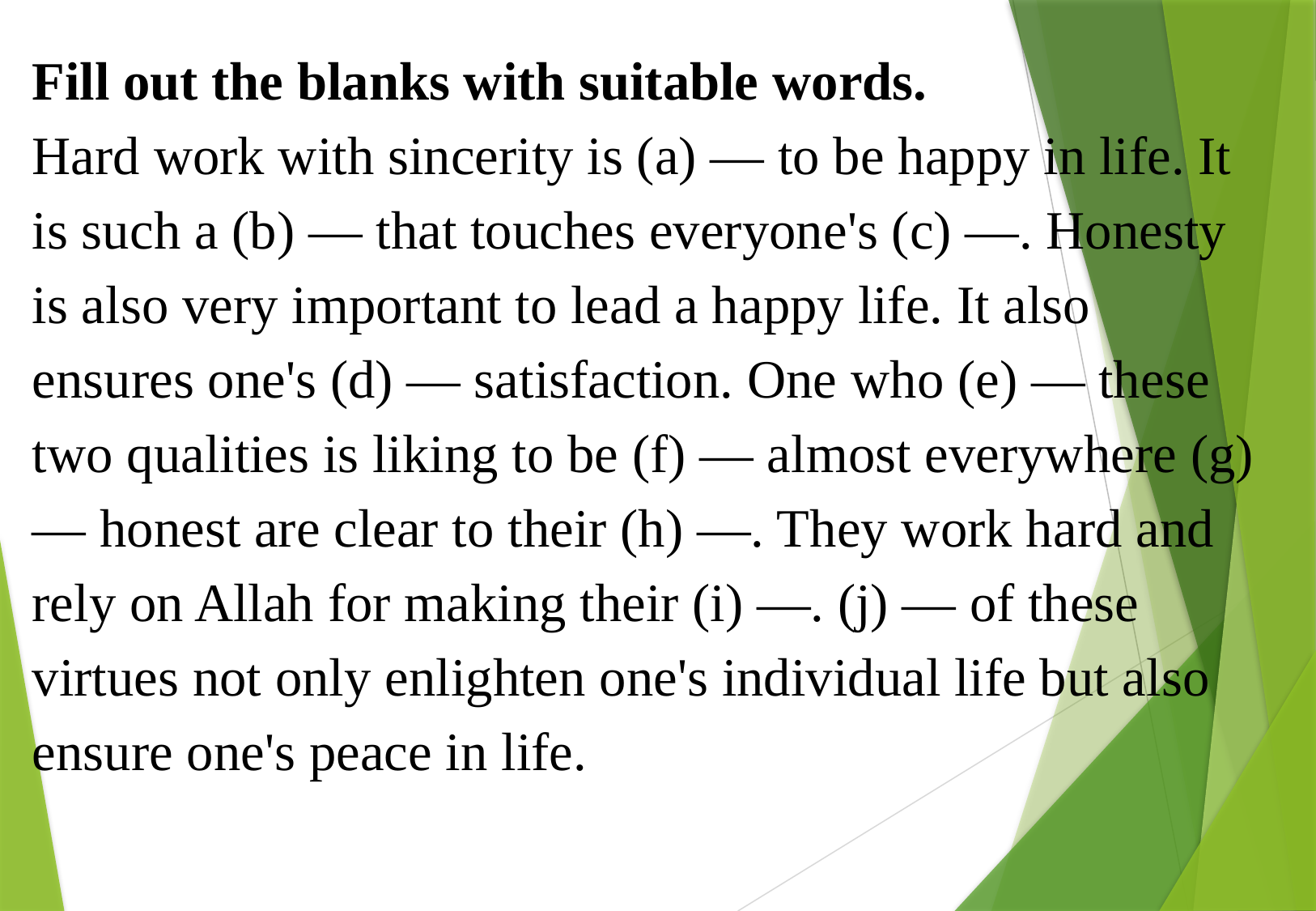

Fill out the blanks with suitable words.
Hard work with sincerity is (a) — to be happy in life. It is such a (b) — that touches everyone's (c) —. Honesty is also very important to lead a happy life. It also ensures one's (d) — satisfaction. One who (e) — these two qualities is liking to be (f) — almost everywhere (g) — honest are clear to their (h) —. They work hard and rely on Allah for making their (i) —. (j) — of these virtues not only enlighten one's individual life but also ensure one's peace in life.